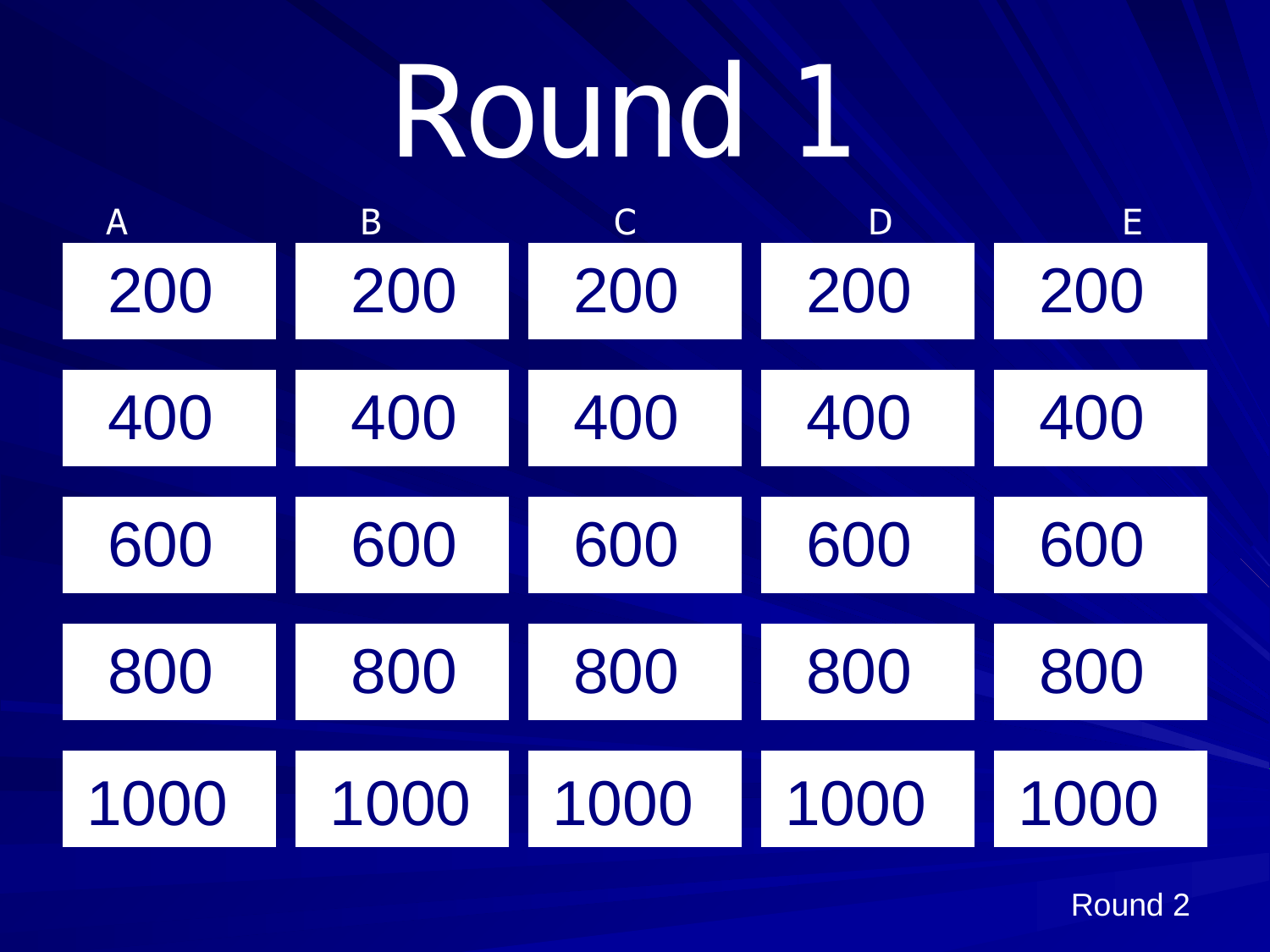

Round 1
A		B		C		D		E

200

200

200

200

200

400

400

400

400

400

600

600

600

600

600

800

800

800

800

800

1000
1000
1000
1000
1000
Round 2